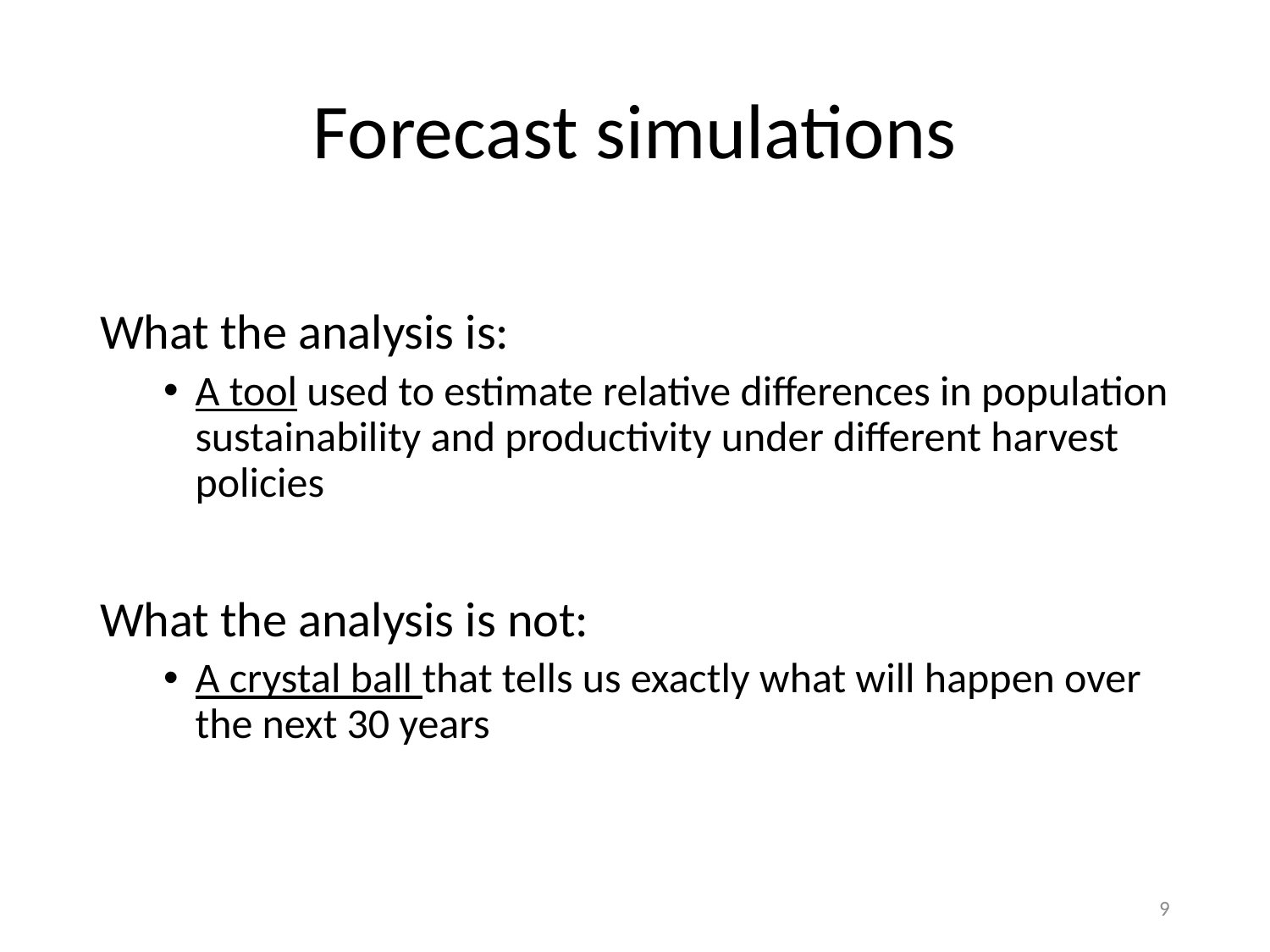

# Forecast simulations
What the analysis is:
A tool used to estimate relative differences in population sustainability and productivity under different harvest policies

What the analysis is not:
A crystal ball that tells us exactly what will happen over the next 30 years
9